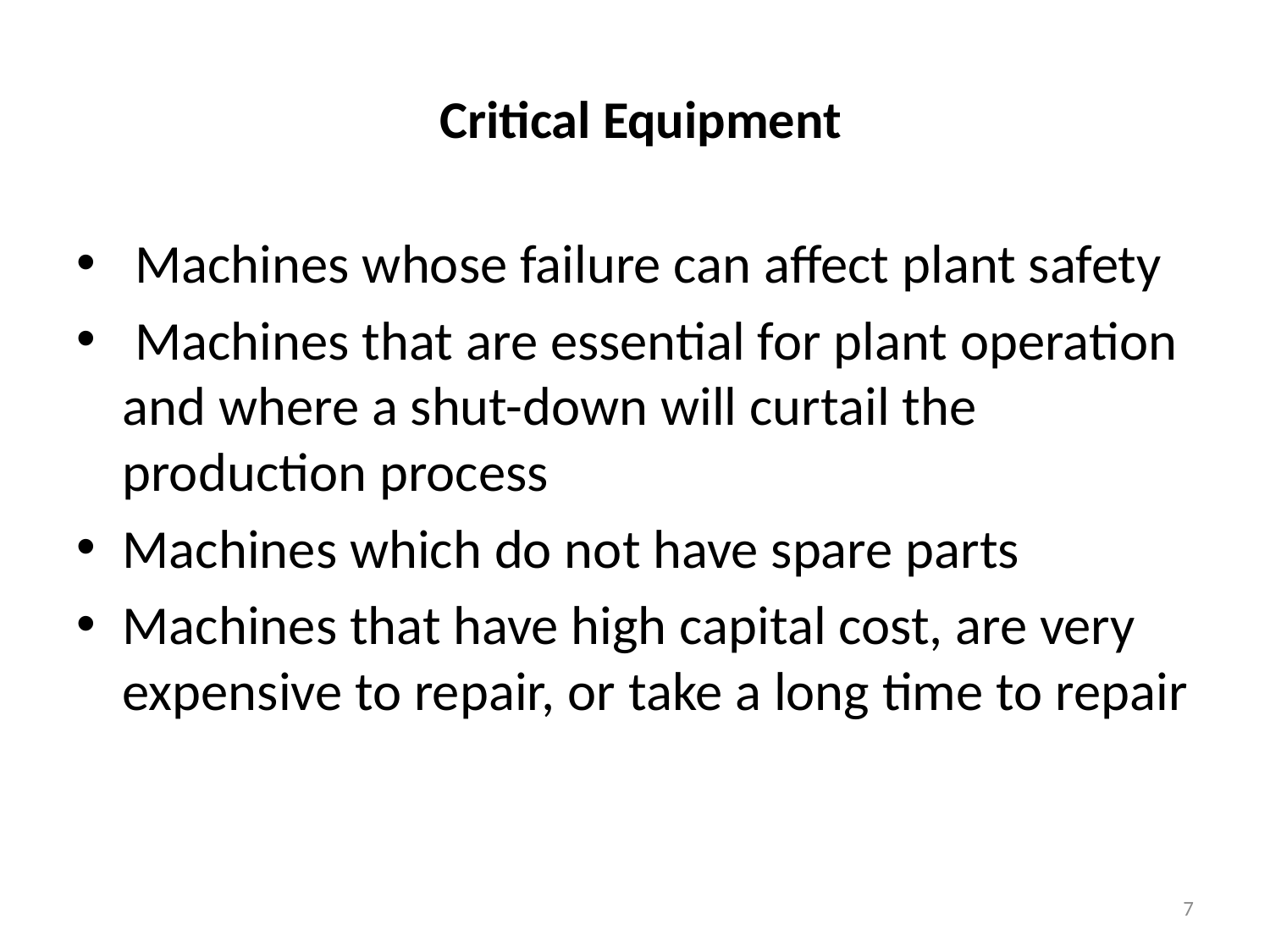

# Critical Equipment
 Machines whose failure can affect plant safety
 Machines that are essential for plant operation and where a shut-down will curtail the production process
Machines which do not have spare parts
Machines that have high capital cost, are very expensive to repair, or take a long time to repair
7